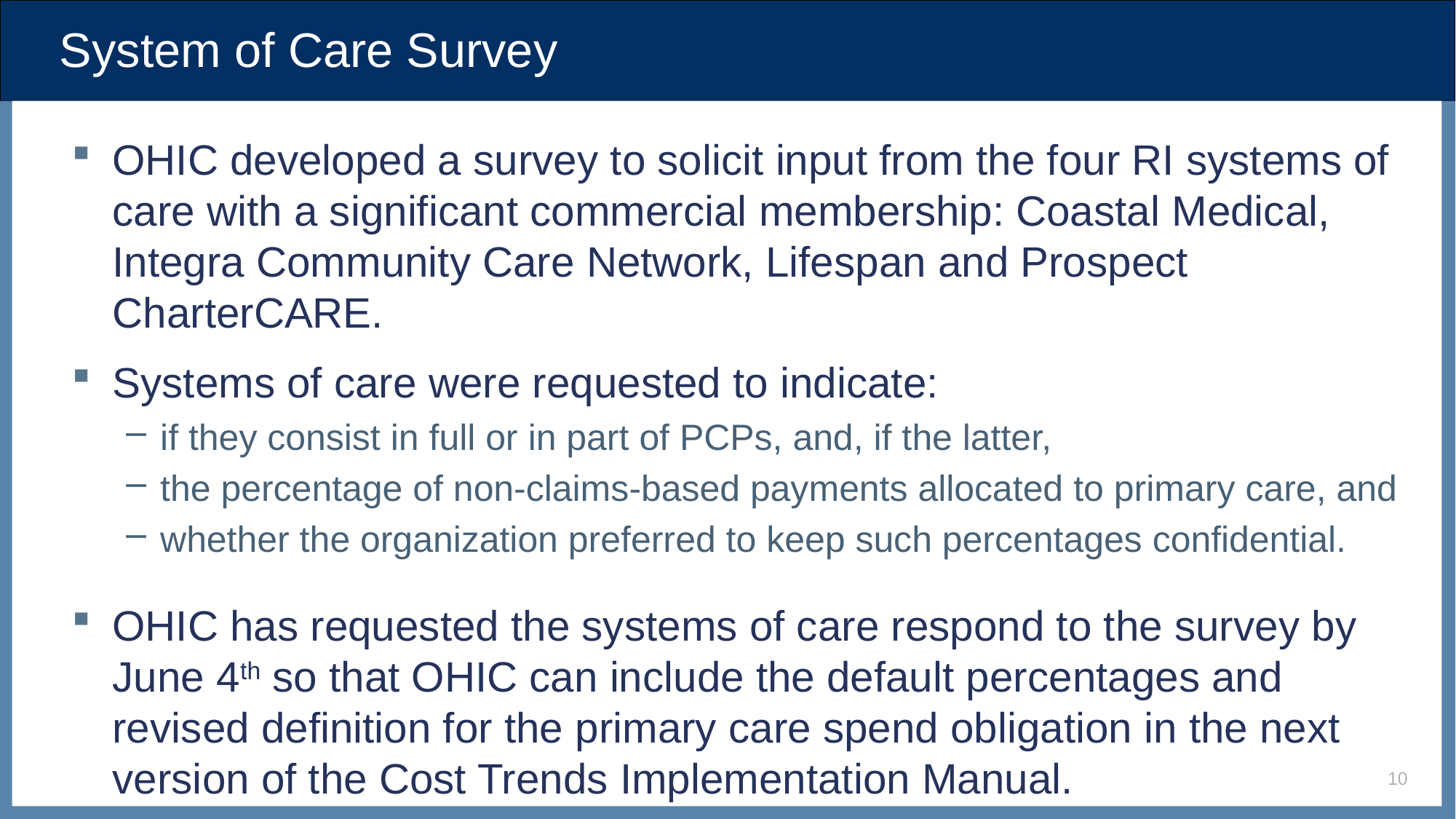

# System of Care Survey
OHIC developed a survey to solicit input from the four RI systems of care with a significant commercial membership: Coastal Medical, Integra Community Care Network, Lifespan and Prospect CharterCARE.

Systems of care were requested to indicate:
if they consist in full or in part of PCPs, and, if the latter,
the percentage of non-claims-based payments allocated to primary care, and
whether the organization preferred to keep such percentages confidential.

OHIC has requested the systems of care respond to the survey by June 4th so that OHIC can include the default percentages and revised definition for the primary care spend obligation in the next version of the Cost Trends Implementation Manual.
10